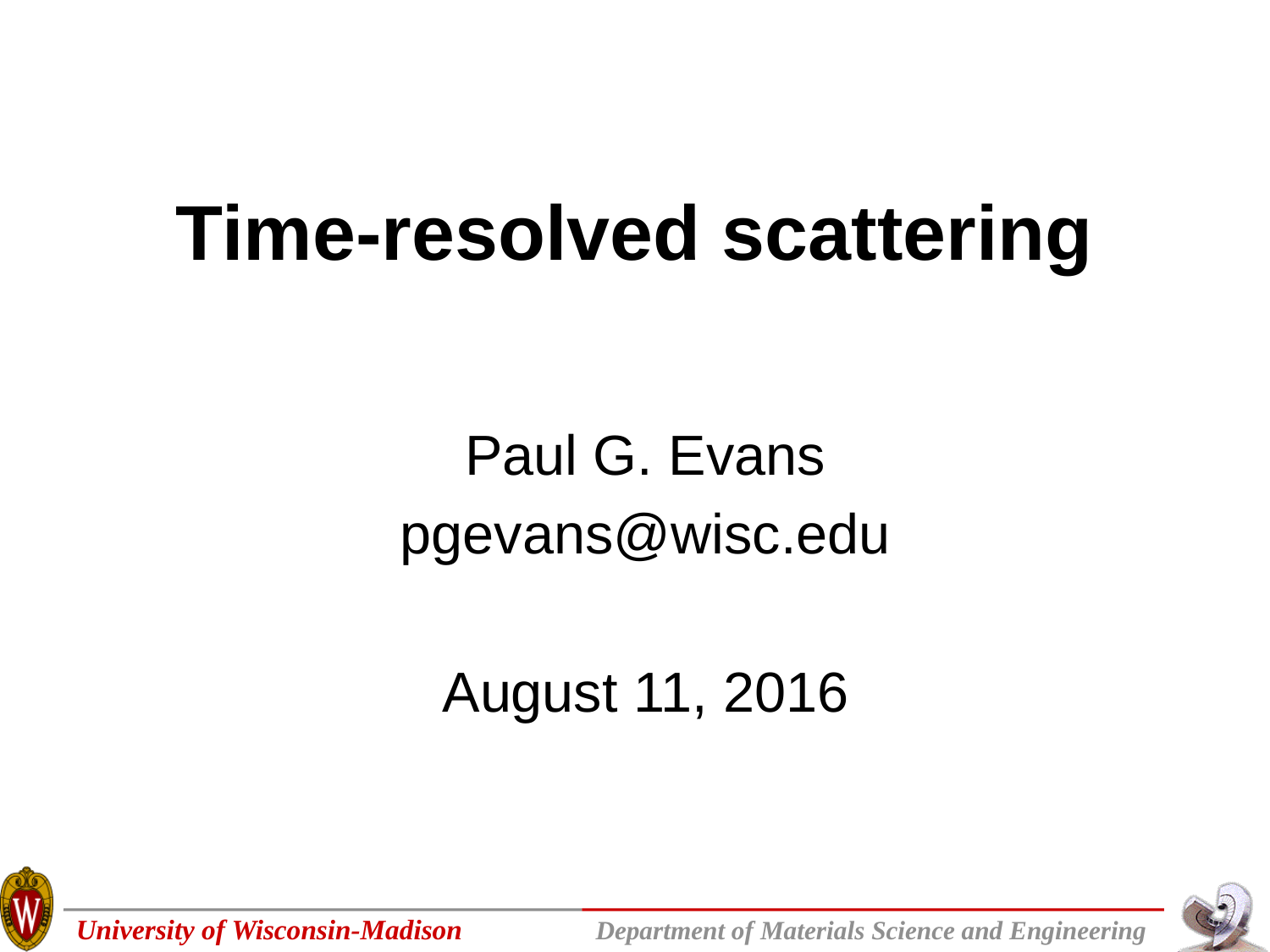

# Time-resolved scattering
Paul G. Evans
pgevans@wisc.edu

August 11, 2016